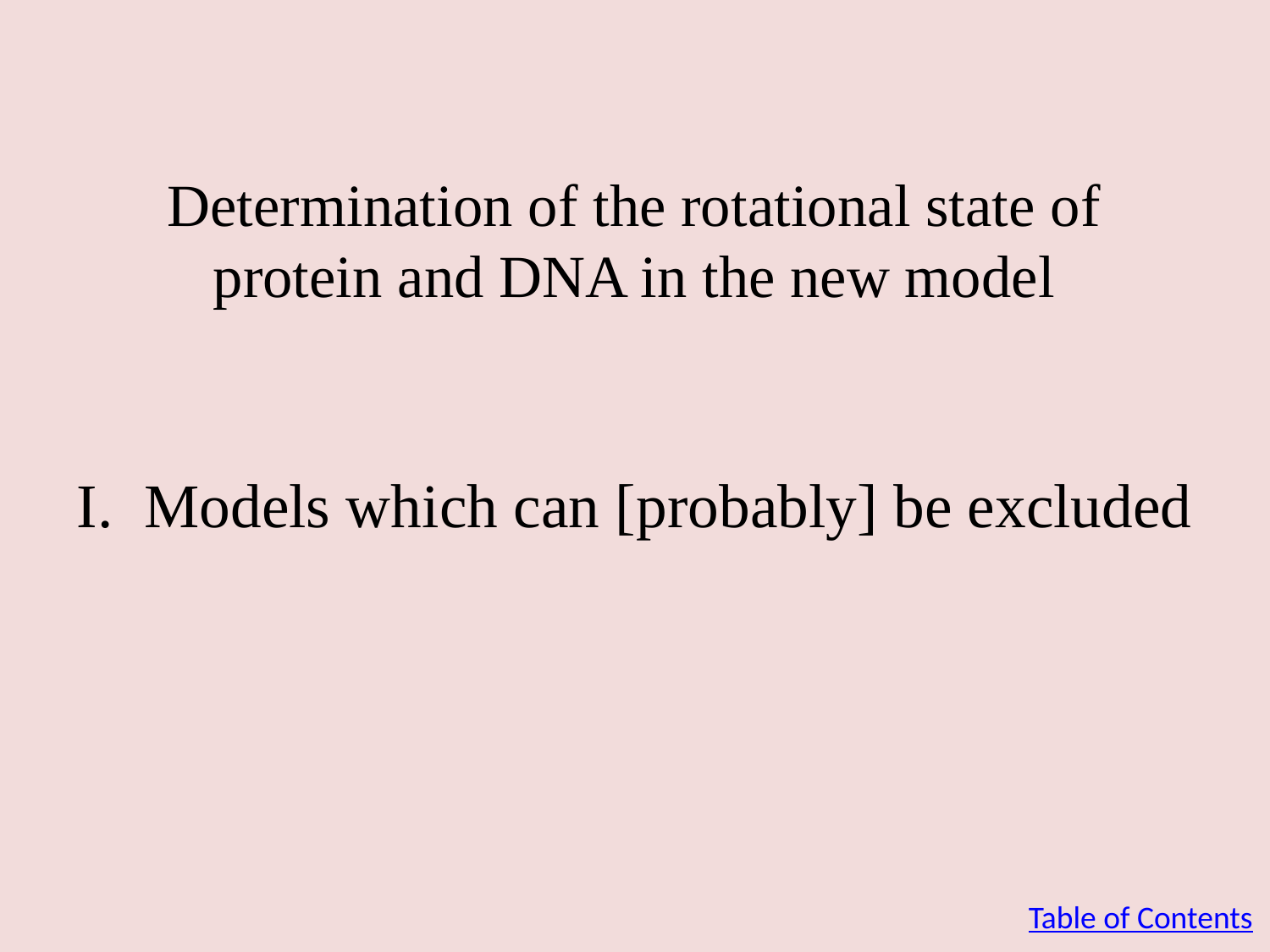

# Determination of the rotational state of protein and DNA in the new model
I.  Models which can [probably] be excluded
Table of Contents